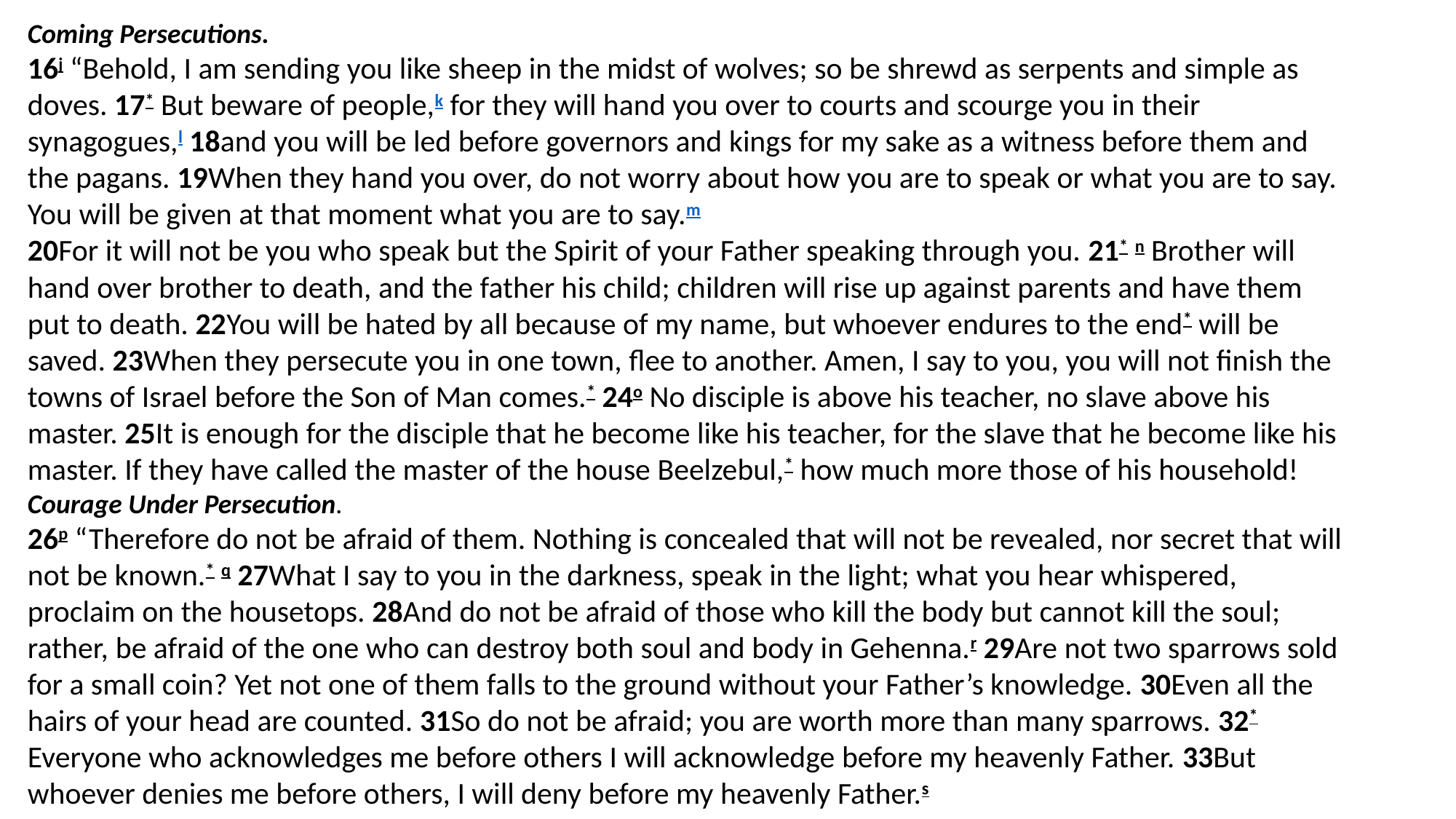

Coming Persecutions.
16j “Behold, I am sending you like sheep in the midst of wolves; so be shrewd as serpents and simple as doves. 17* But beware of people,k for they will hand you over to courts and scourge you in their synagogues,l 18and you will be led before governors and kings for my sake as a witness before them and the pagans. 19When they hand you over, do not worry about how you are to speak or what you are to say. You will be given at that moment what you are to say.m
20For it will not be you who speak but the Spirit of your Father speaking through you. 21* n Brother will hand over brother to death, and the father his child; children will rise up against parents and have them put to death. 22You will be hated by all because of my name, but whoever endures to the end* will be saved. 23When they persecute you in one town, flee to another. Amen, I say to you, you will not finish the towns of Israel before the Son of Man comes.* 24o No disciple is above his teacher, no slave above his master. 25It is enough for the disciple that he become like his teacher, for the slave that he become like his master. If they have called the master of the house Beelzebul,* how much more those of his household!
Courage Under Persecution.
26p “Therefore do not be afraid of them. Nothing is concealed that will not be revealed, nor secret that will not be known.* q 27What I say to you in the darkness, speak in the light; what you hear whispered, proclaim on the housetops. 28And do not be afraid of those who kill the body but cannot kill the soul; rather, be afraid of the one who can destroy both soul and body in Gehenna.r 29Are not two sparrows sold for a small coin? Yet not one of them falls to the ground without your Father’s knowledge. 30Even all the hairs of your head are counted. 31So do not be afraid; you are worth more than many sparrows. 32* Everyone who acknowledges me before others I will acknowledge before my heavenly Father. 33But whoever denies me before others, I will deny before my heavenly Father.s